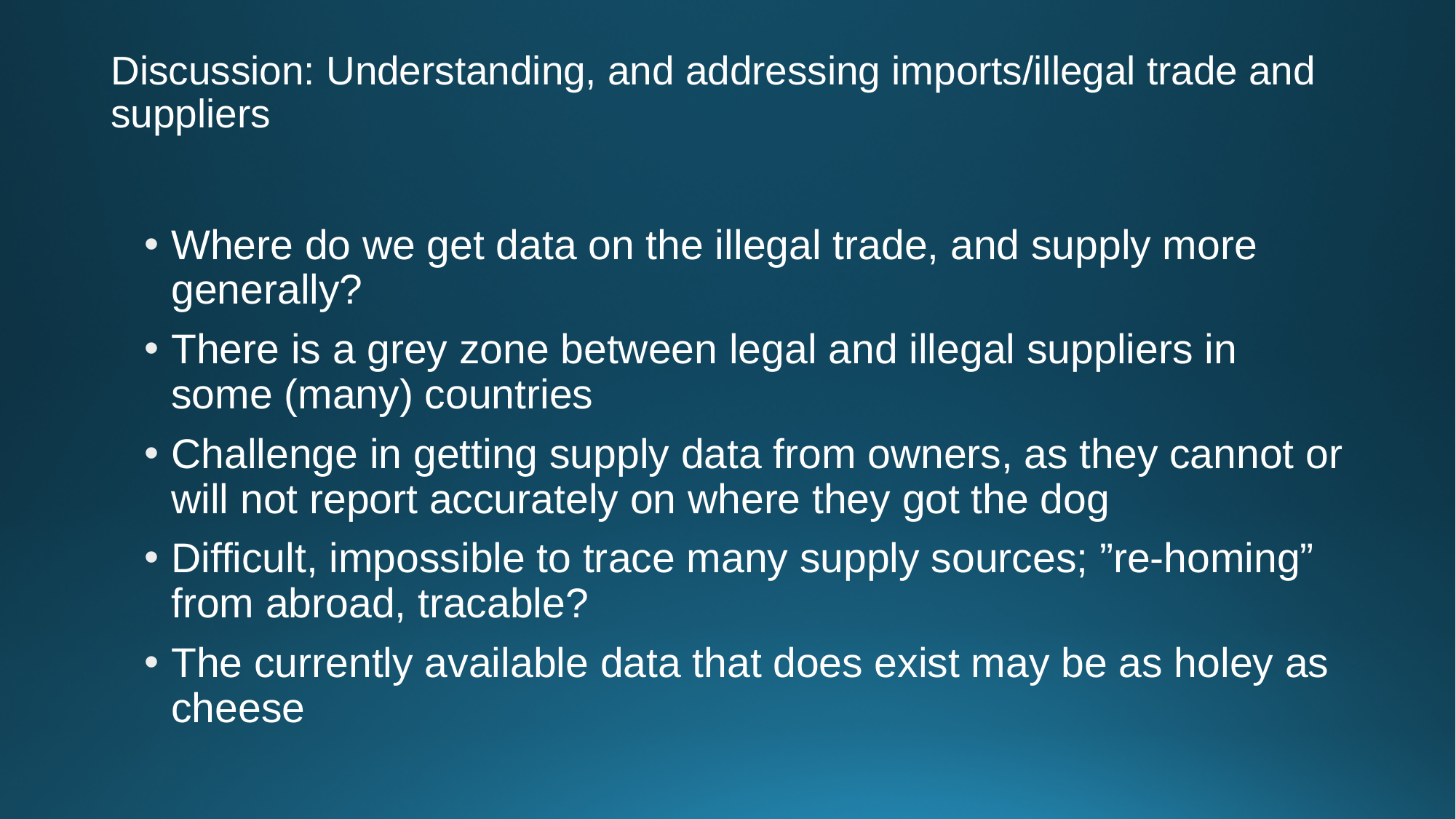

# Discussion: Understanding, and addressing imports/illegal trade and suppliers
Where do we get data on the illegal trade, and supply more generally?
There is a grey zone between legal and illegal suppliers in some (many) countries
Challenge in getting supply data from owners, as they cannot or will not report accurately on where they got the dog
Difficult, impossible to trace many supply sources; ”re-homing” from abroad, tracable?
The currently available data that does exist may be as holey as cheese